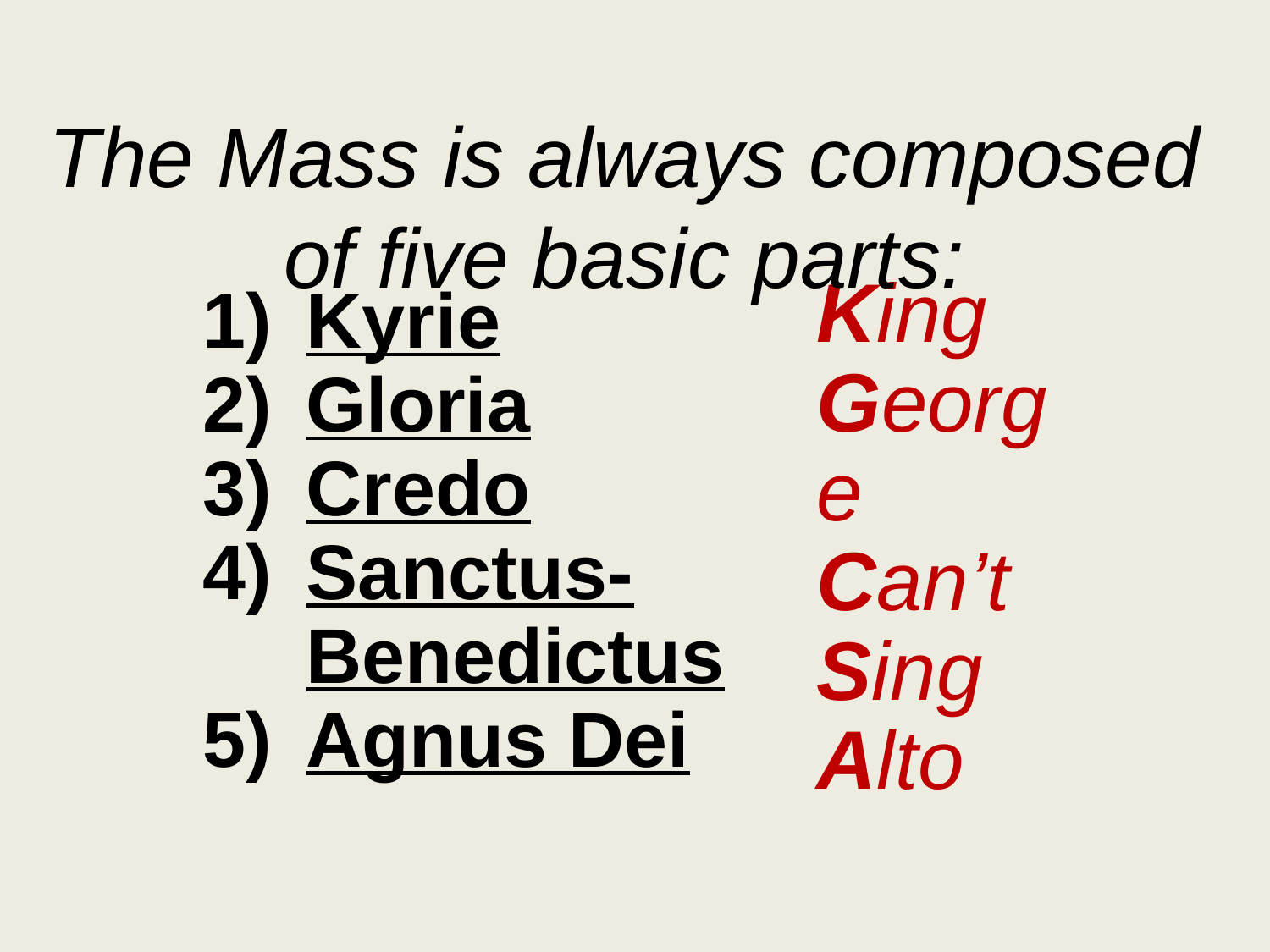

The Mass is always composed of five basic parts:
King
George
Can’t
Sing
Alto
Kyrie
Gloria
Credo
Sanctus-Benedictus
Agnus Dei